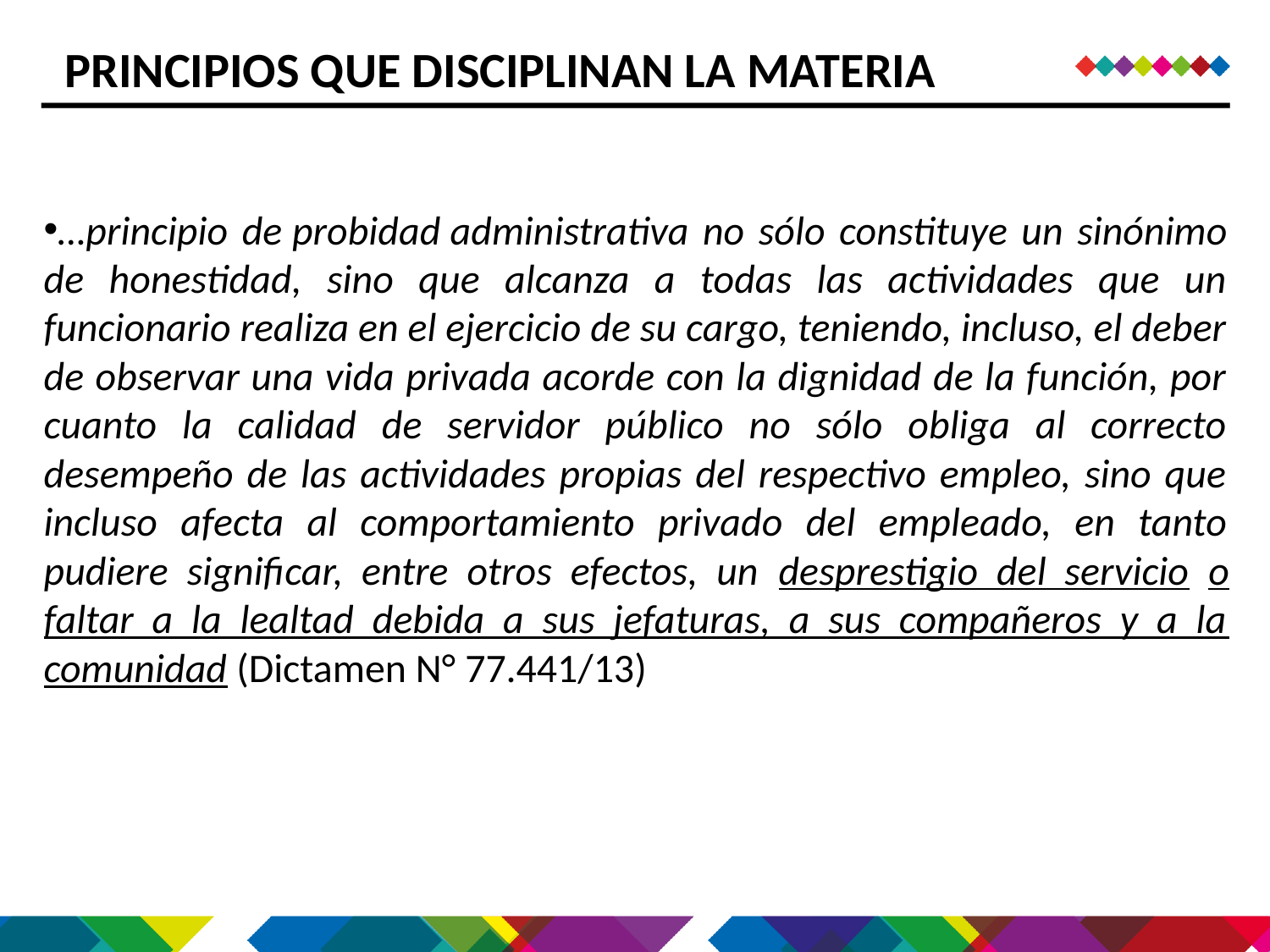

PRINCIPIOS QUE DISCIPLINAN LA MATERIA

…principio de probidad administrativa no sólo constituye un sinónimo de honestidad, sino que alcanza a todas las actividades que un funcionario realiza en el ejercicio de su cargo, teniendo, incluso, el deber de observar una vida privada acorde con la dignidad de la función, por cuanto la calidad de servidor público no sólo obliga al correcto desempeño de las actividades propias del respectivo empleo, sino que incluso afecta al comportamiento privado del empleado, en tanto pudiere significar, entre otros efectos, un desprestigio del servicio o faltar a la lealtad debida a sus jefaturas, a sus compañeros y a la comunidad (Dictamen N° 77.441/13)